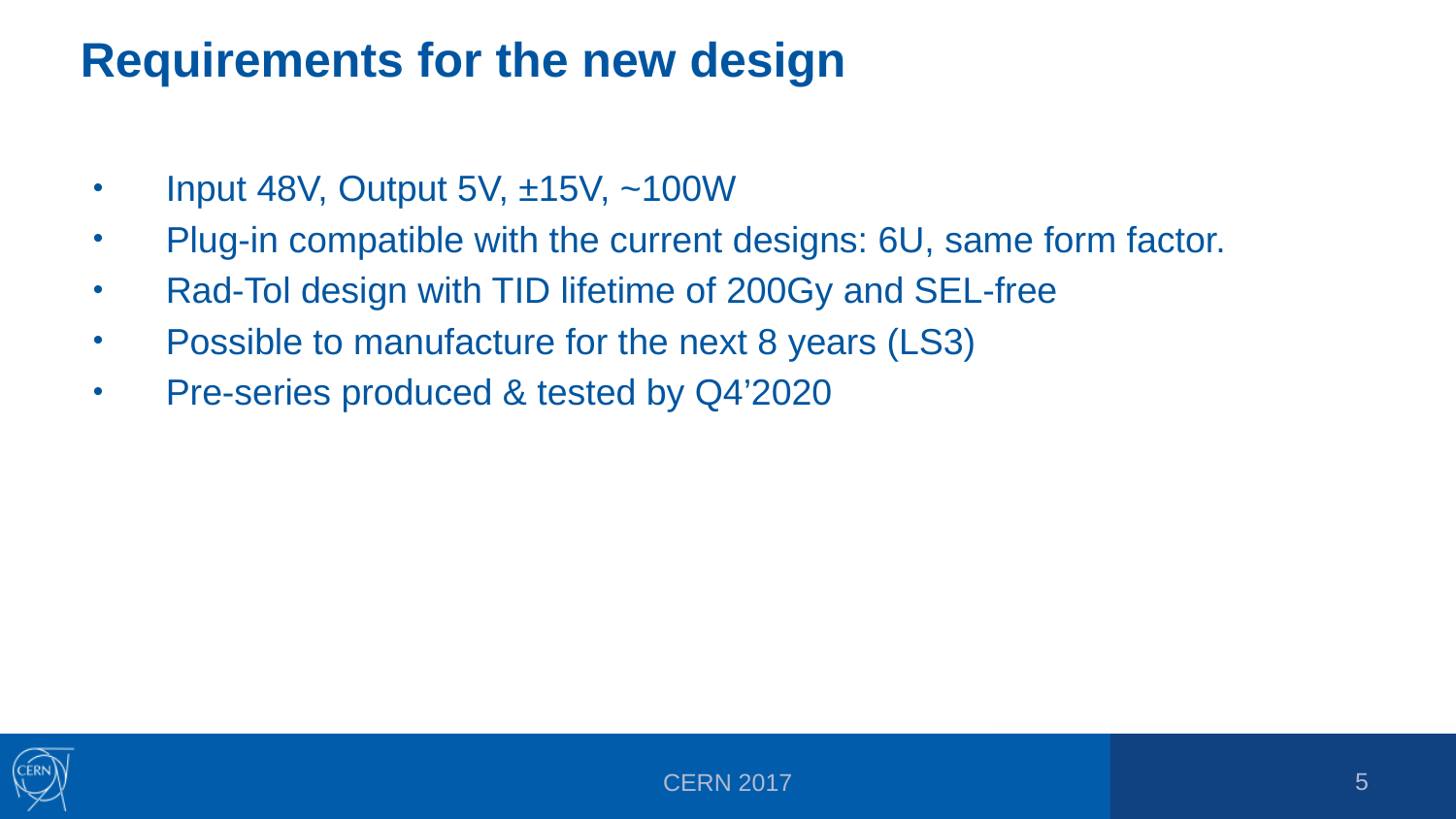

# Requirements for the new design
Input 48V, Output 5V, ±15V, ~100W
Plug-in compatible with the current designs: 6U, same form factor.
Rad-Tol design with TID lifetime of 200Gy and SEL-free
Possible to manufacture for the next 8 years (LS3)
Pre-series produced & tested by Q4’2020
5
CERN 2017